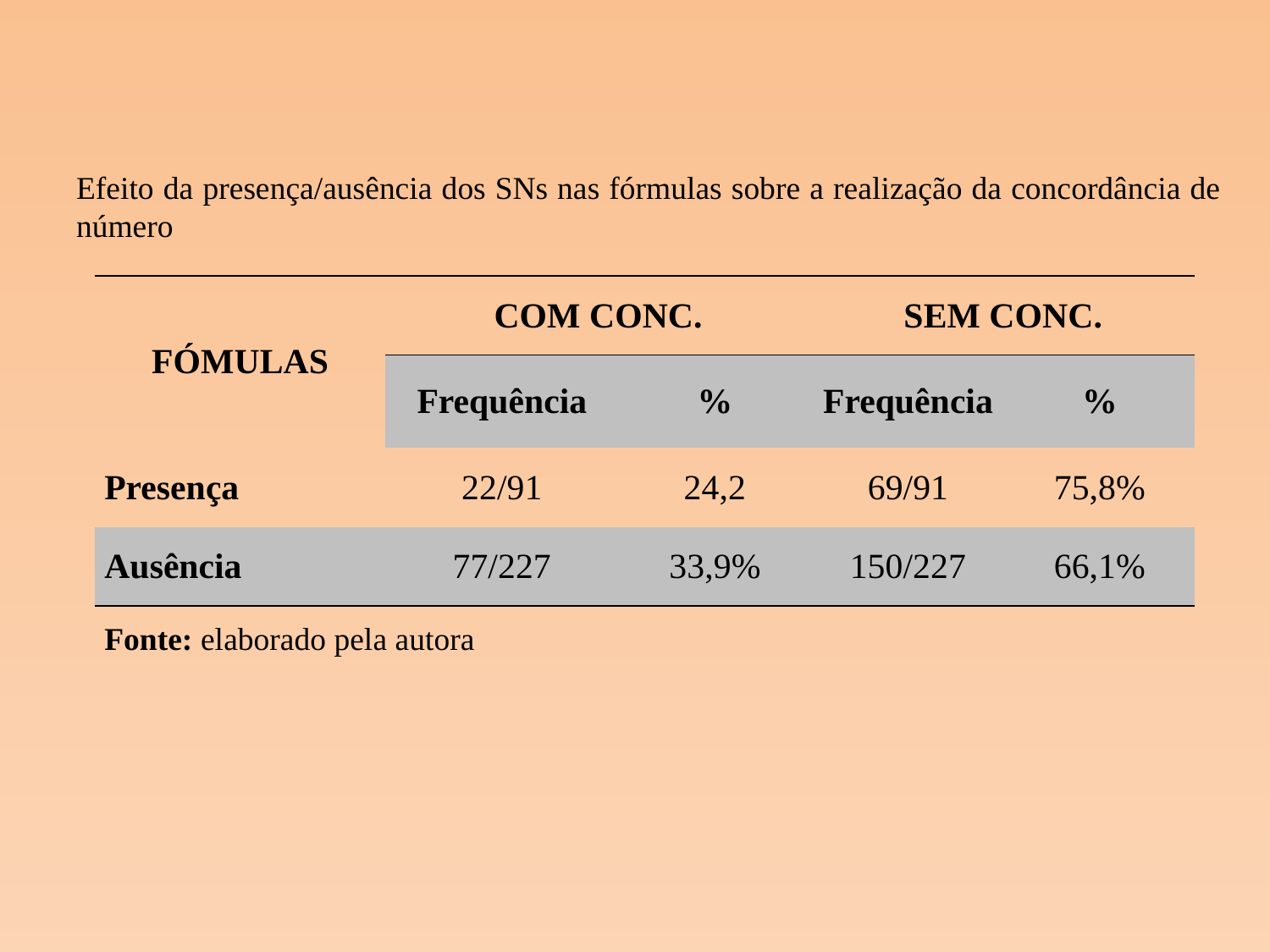

# Efeito da presença/ausência dos SNs nas fórmulas sobre a realização da concordância de número
| FÓMULAS | COM CONC. |  | SEM CONC. |  |
| --- | --- | --- | --- | --- |
|  | Frequência | % | Frequência | % |
| Presença | 22/91 | 24,2 | 69/91 | 75,8% |
| Ausência | 77/227 | 33,9% | 150/227 | 66,1% |
Fonte: elaborado pela autora